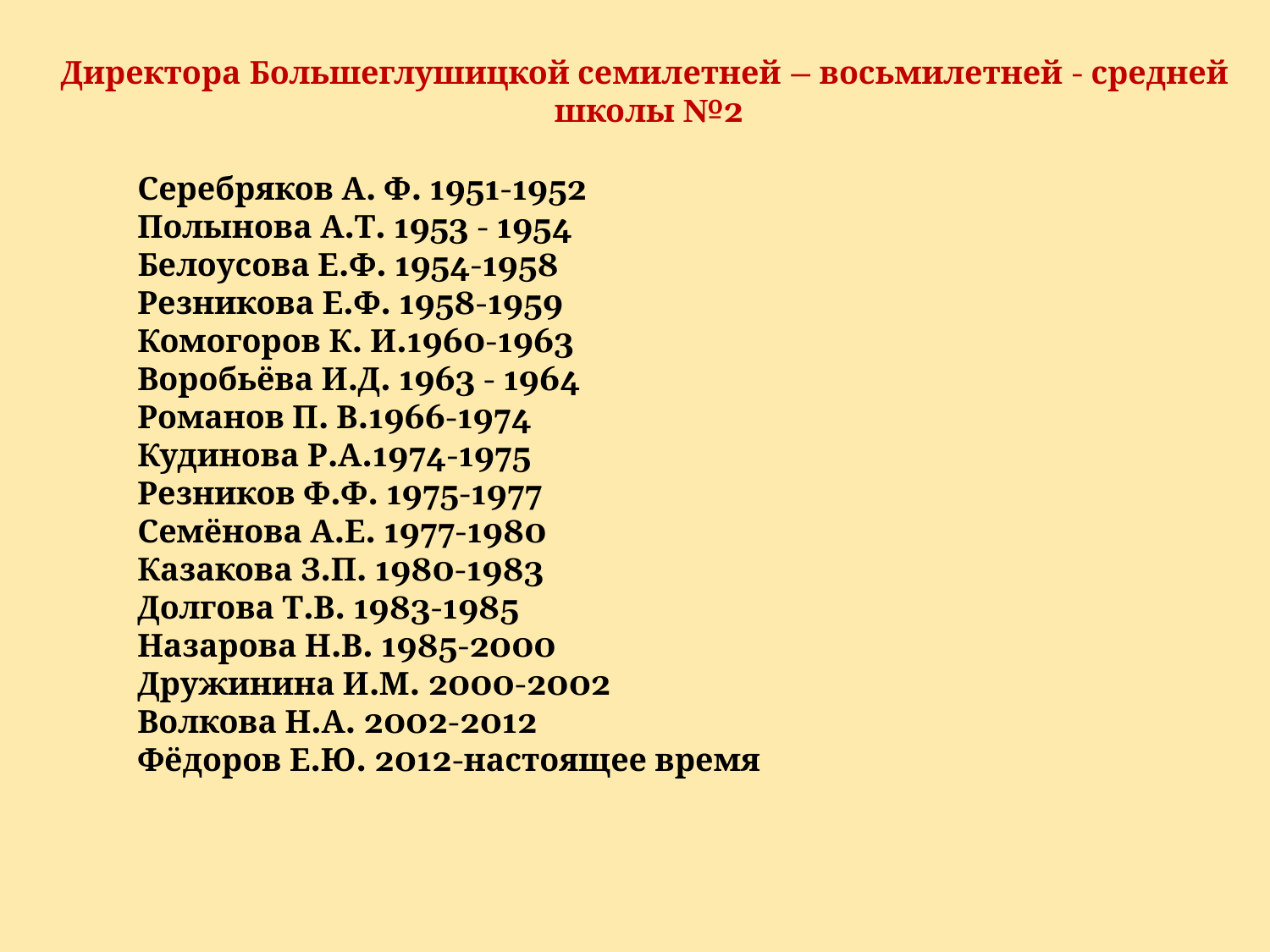

Директора Большеглушицкой семилетней – восьмилетней - средней  школы №2
Серебряков А. Ф. 1951-1952
Полынова А.Т. 1953 - 1954
Белоусова Е.Ф. 1954-1958
Резникова Е.Ф. 1958-1959
Комогоров К. И.1960-1963
Воробьёва И.Д. 1963 - 1964
Романов П. В.1966-1974
Кудинова Р.А.1974-1975
Резников Ф.Ф. 1975-1977
Семёнова А.Е. 1977-1980
Казакова З.П. 1980-1983
Долгова Т.В. 1983-1985
Назарова Н.В. 1985-2000
Дружинина И.М. 2000-2002
Волкова Н.А. 2002-2012
Фёдоров Е.Ю. 2012-настоящее время